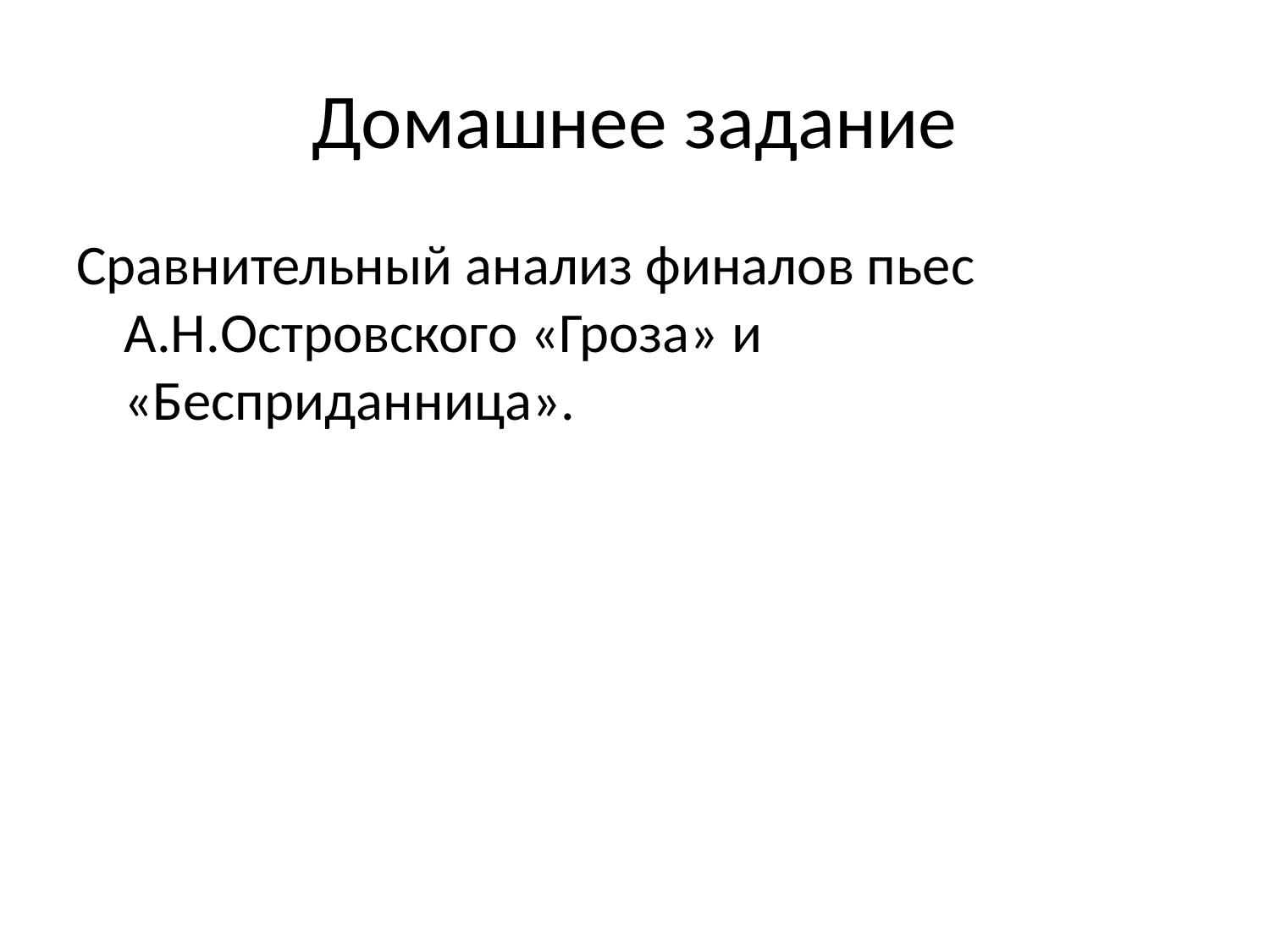

# Домашнее задание
Сравнительный анализ финалов пьес А.Н.Островского «Гроза» и «Бесприданница».